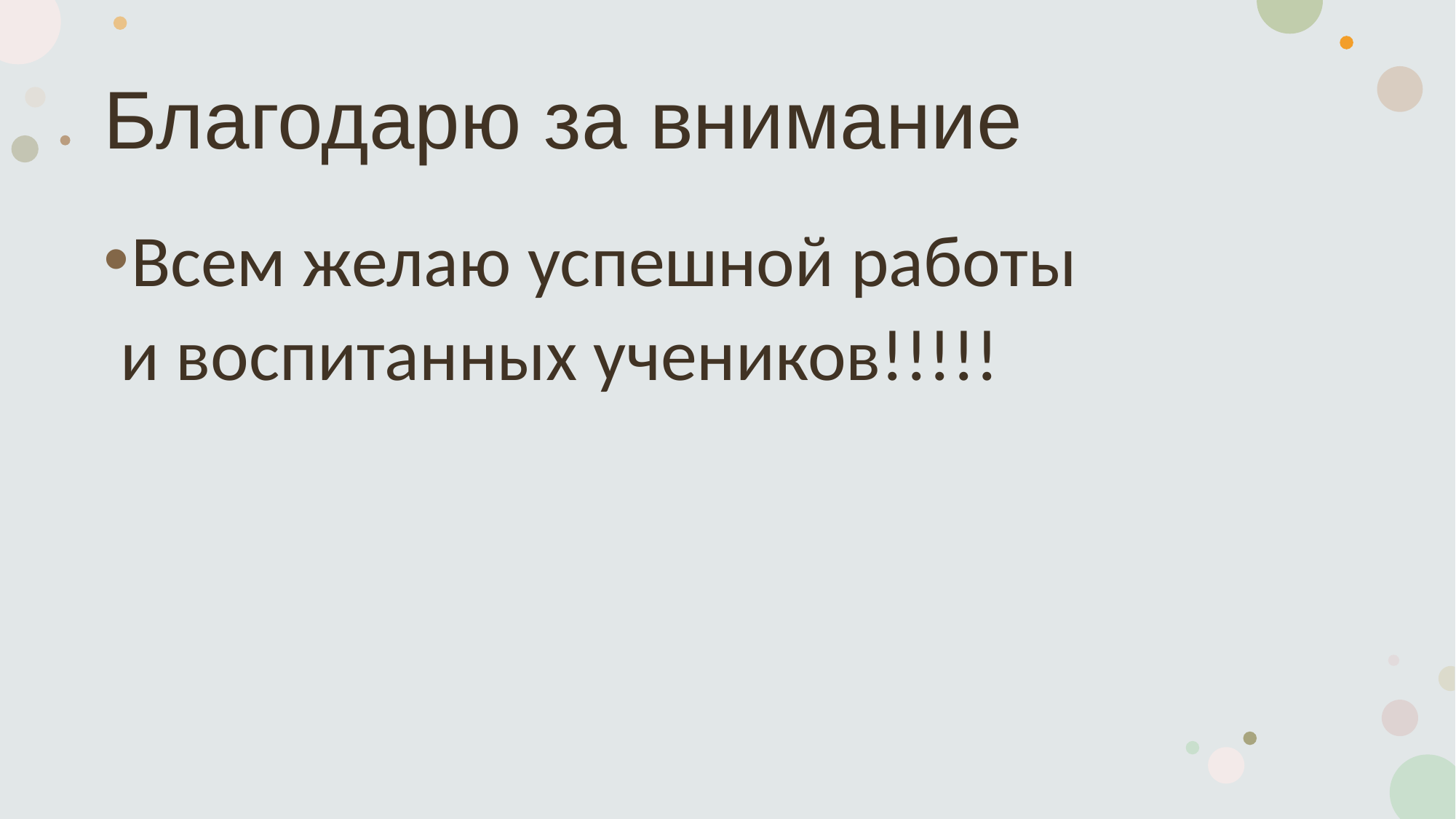

# Благодарю за внимание
Всем желаю успешной работы
 и воспитанных учеников!!!!!